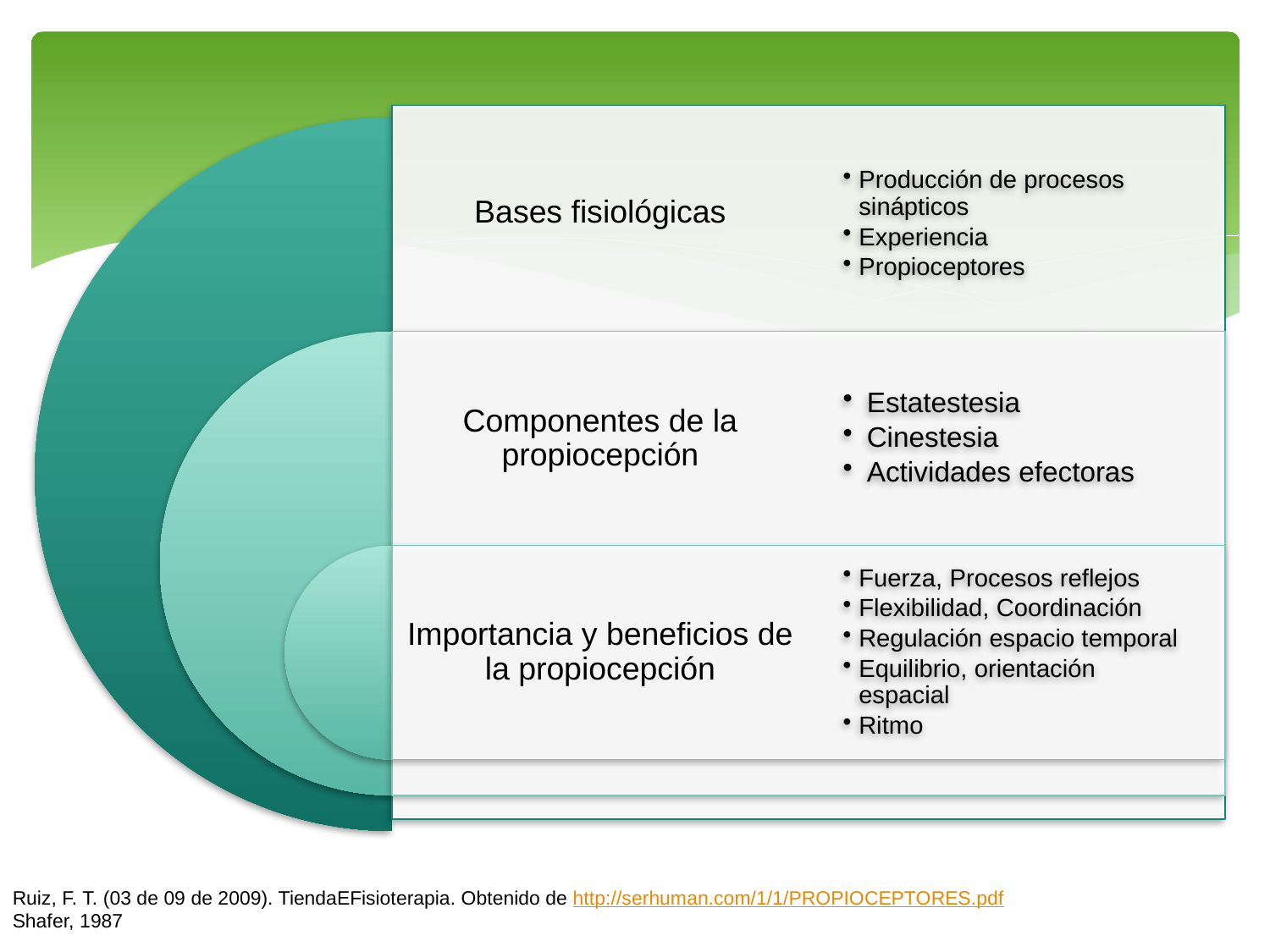

Bases fisiológicas
Componentes de la propiocepción
Importancia y beneficios de la propiocepción
Producción de procesos sinápticos
Experiencia
Propioceptores
Estatestesia
Cinestesia
Actividades efectoras
Fuerza, Procesos reflejos
Flexibilidad, Coordinación
Regulación espacio temporal
Equilibrio, orientación espacial
Ritmo
Ruiz, F. T. (03 de 09 de 2009). TiendaEFisioterapia. Obtenido de http://serhuman.com/1/1/PROPIOCEPTORES.pdf
Shafer, 1987